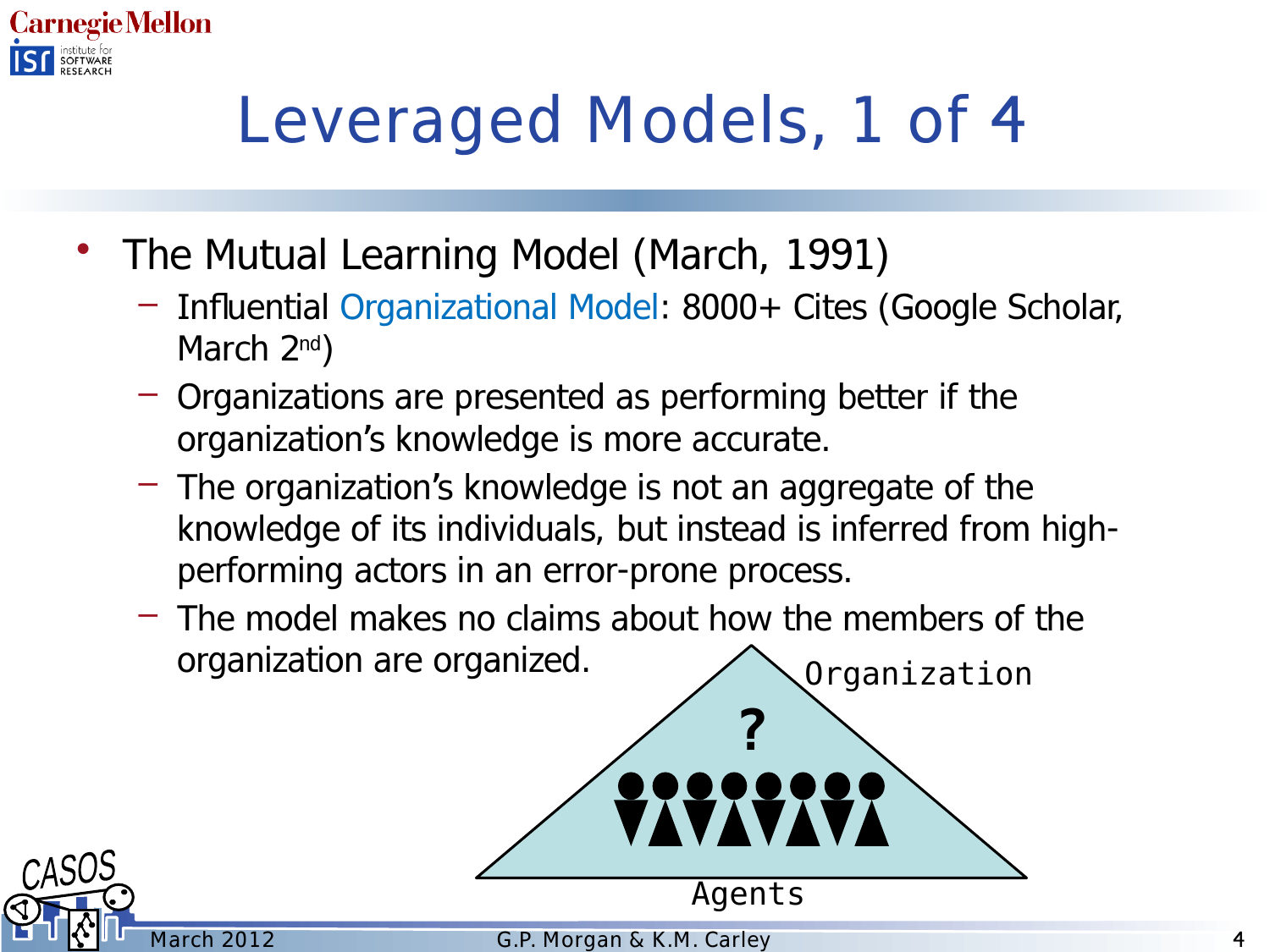

# Leveraged Models, 1 of 4
The Mutual Learning Model (March, 1991)
Influential Organizational Model: 8000+ Cites (Google Scholar, March 2nd)
Organizations are presented as performing better if the organization’s knowledge is more accurate.
The organization’s knowledge is not an aggregate of the knowledge of its individuals, but instead is inferred from high-performing actors in an error-prone process.
The model makes no claims about how the members of the organization are organized.

Organization
?

Agents

March 2012

G.P. Morgan & K.M. Carley

4